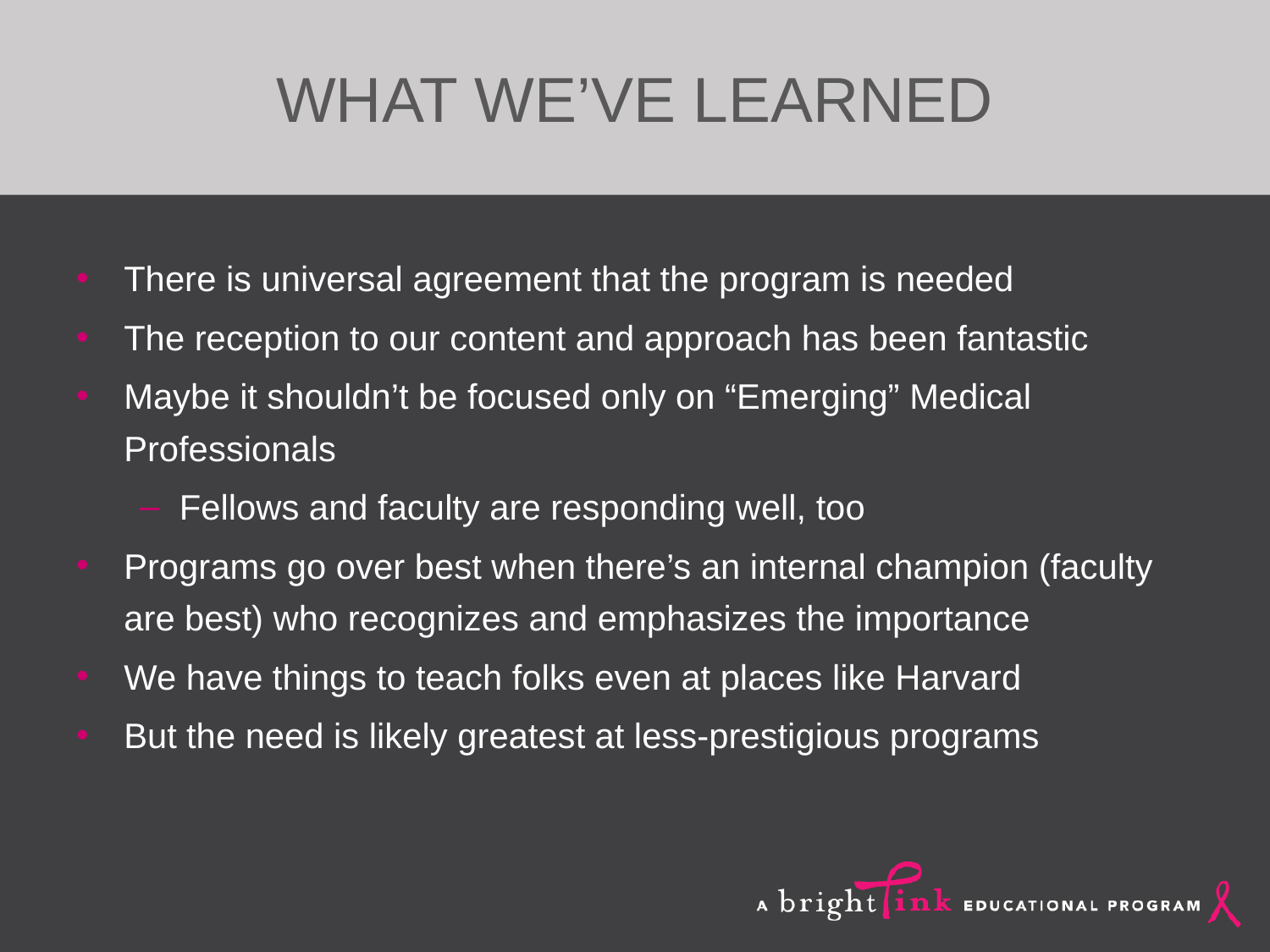

# WHAT WE’VE LEARNED
There is universal agreement that the program is needed
The reception to our content and approach has been fantastic
Maybe it shouldn’t be focused only on “Emerging” Medical Professionals
Fellows and faculty are responding well, too
Programs go over best when there’s an internal champion (faculty are best) who recognizes and emphasizes the importance
We have things to teach folks even at places like Harvard
But the need is likely greatest at less-prestigious programs